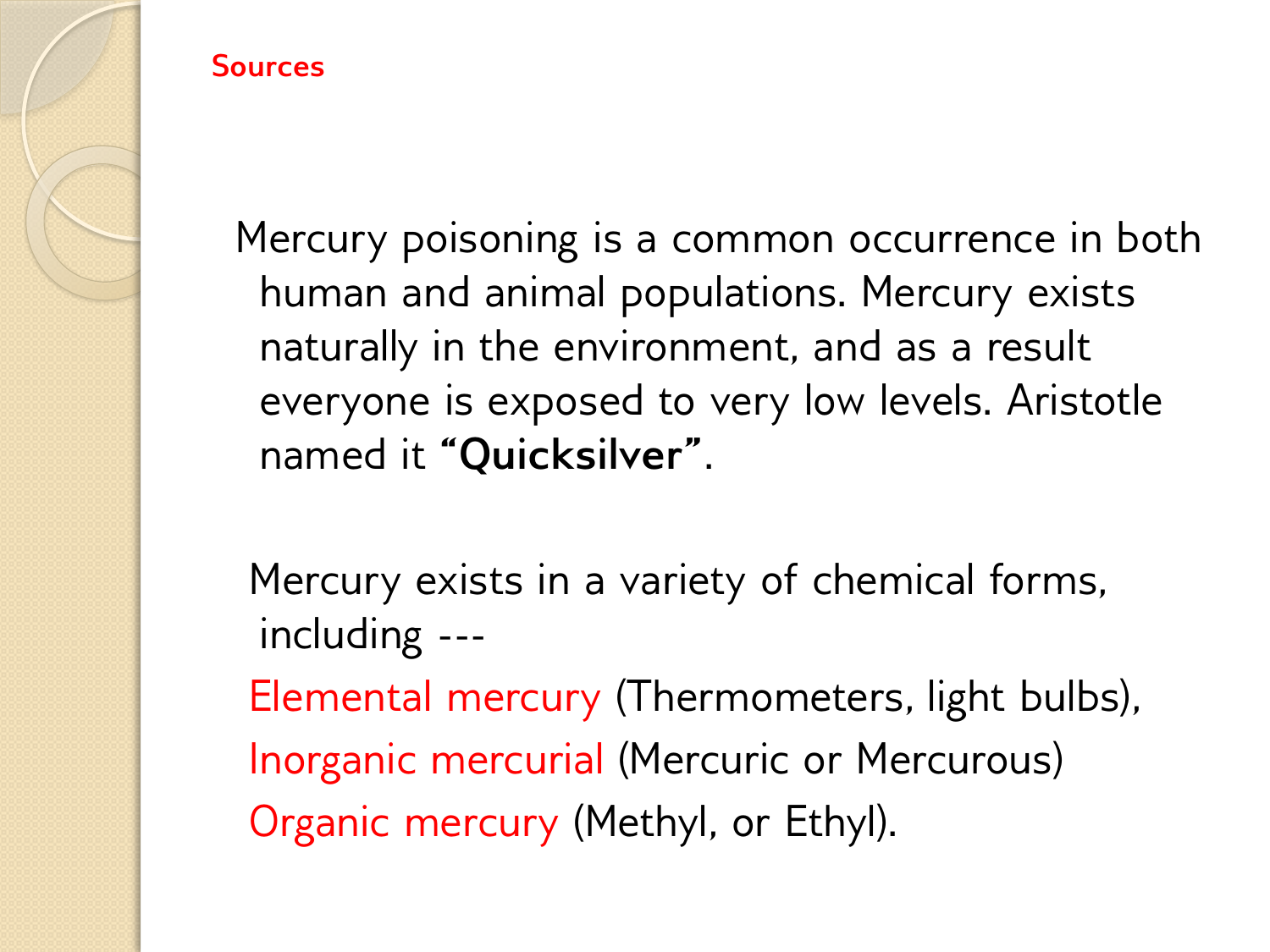

# Sources
 Mercury poisoning is a common occurrence in both human and animal populations. Mercury exists naturally in the environment, and as a result everyone is exposed to very low levels. Aristotle named it “Quicksilver”.

  Mercury exists in a variety of chemical forms, including ---
  Elemental mercury (Thermometers, light bulbs),
  Inorganic mercurial (Mercuric or Mercurous)
  Organic mercury (Methyl, or Ethyl).